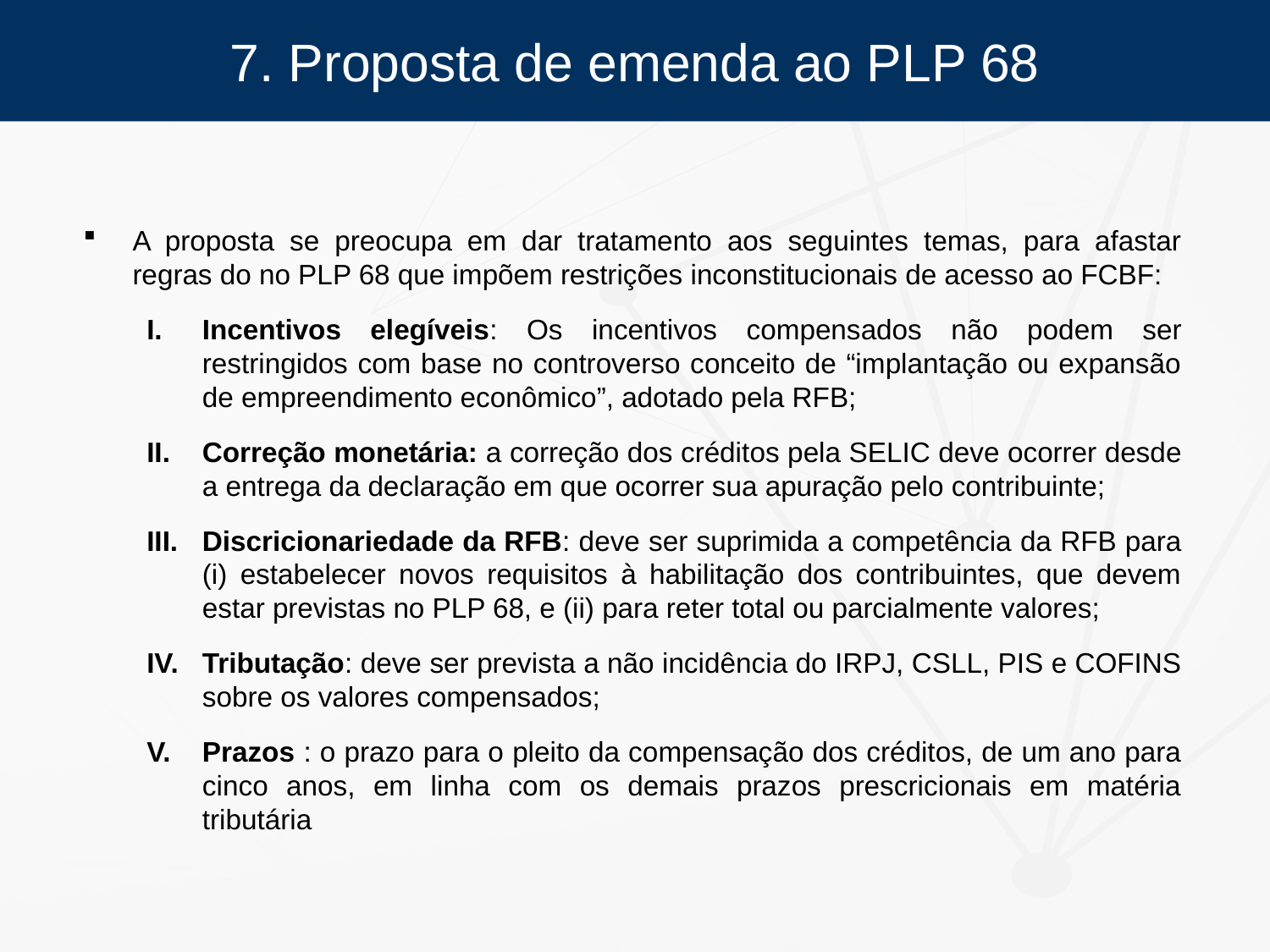

7. Proposta de emenda ao PLP 68
A proposta se preocupa em dar tratamento aos seguintes temas, para afastar regras do no PLP 68 que impõem restrições inconstitucionais de acesso ao FCBF:
Incentivos elegíveis: Os incentivos compensados não podem ser restringidos com base no controverso conceito de “implantação ou expansão de empreendimento econômico”, adotado pela RFB;
Correção monetária: a correção dos créditos pela SELIC deve ocorrer desde a entrega da declaração em que ocorrer sua apuração pelo contribuinte;
Discricionariedade da RFB: deve ser suprimida a competência da RFB para (i) estabelecer novos requisitos à habilitação dos contribuintes, que devem estar previstas no PLP 68, e (ii) para reter total ou parcialmente valores;
Tributação: deve ser prevista a não incidência do IRPJ, CSLL, PIS e COFINS sobre os valores compensados;
Prazos : o prazo para o pleito da compensação dos créditos, de um ano para cinco anos, em linha com os demais prazos prescricionais em matéria tributária